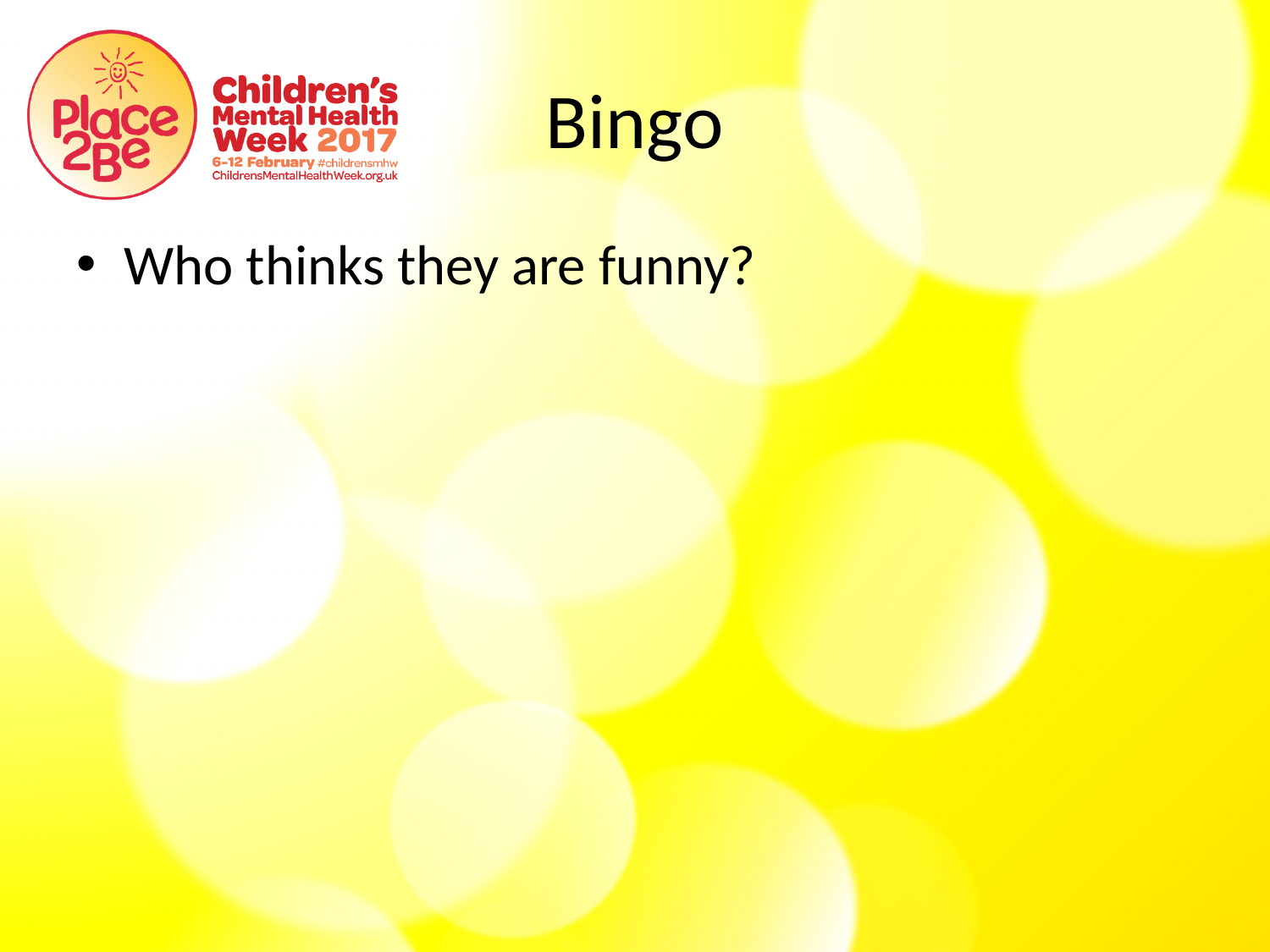

# Bingo
Who thinks they are funny?